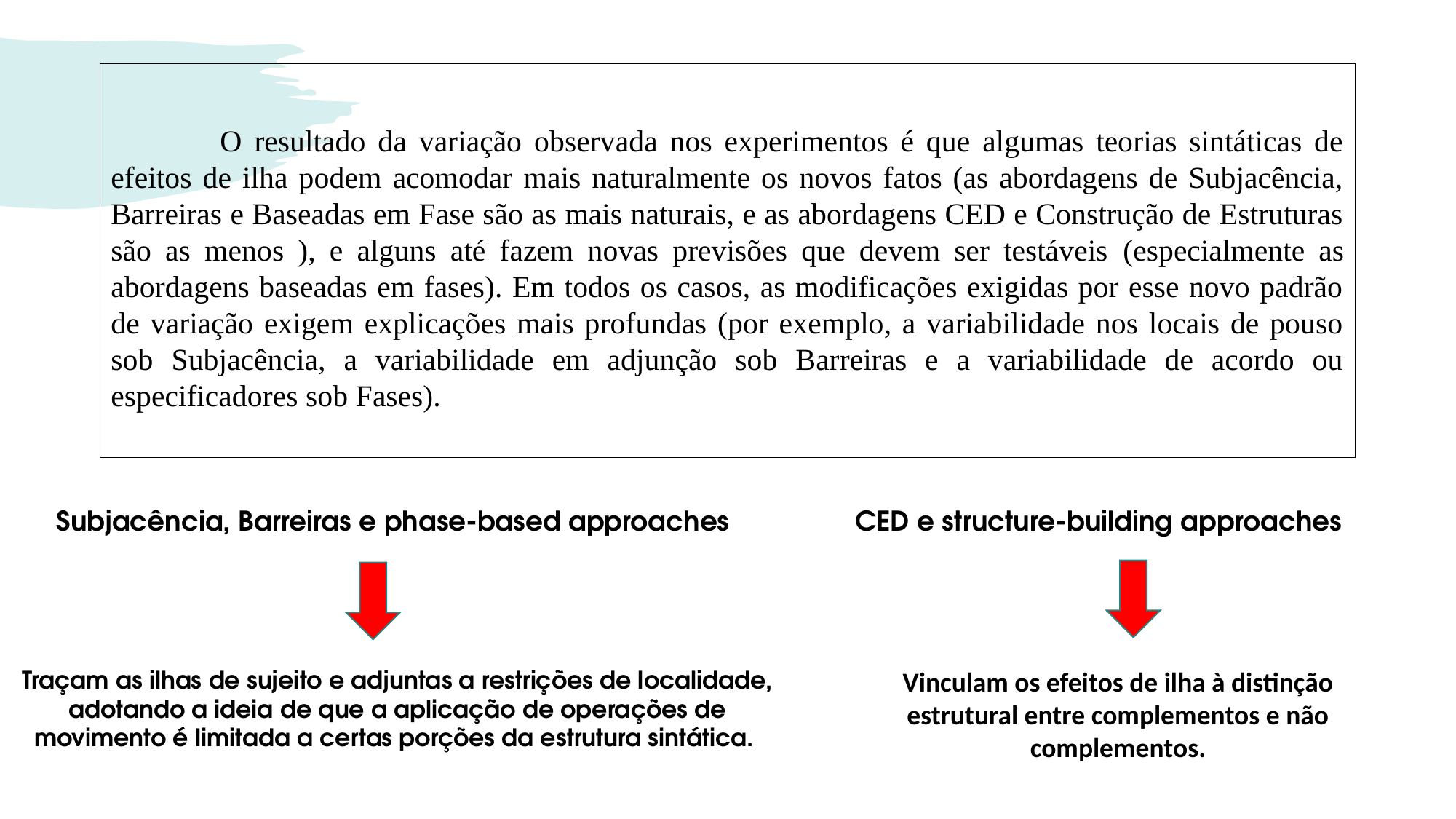

O resultado da variação observada nos experimentos é que algumas teorias sintáticas de efeitos de ilha podem acomodar mais naturalmente os novos fatos (as abordagens de Subjacência, Barreiras e Baseadas em Fase são as mais naturais, e as abordagens CED e Construção de Estruturas são as menos ), e alguns até fazem novas previsões que devem ser testáveis ​​(especialmente as abordagens baseadas em fases). Em todos os casos, as modificações exigidas por esse novo padrão de variação exigem explicações mais profundas (por exemplo, a variabilidade nos locais de pouso sob Subjacência, a variabilidade em adjunção sob Barreiras e a variabilidade de acordo ou especificadores sob Fases).
Subjacência, Barreiras e phase-based approaches
 CED e structure-building approaches

Traçam as ilhas de sujeito e adjuntas a restrições de localidade, adotando a ideia de que a aplicação de operações de movimento é limitada a certas porções da estrutura sintática.
Vinculam os efeitos de ilha à distinção estrutural entre complementos e não complementos.